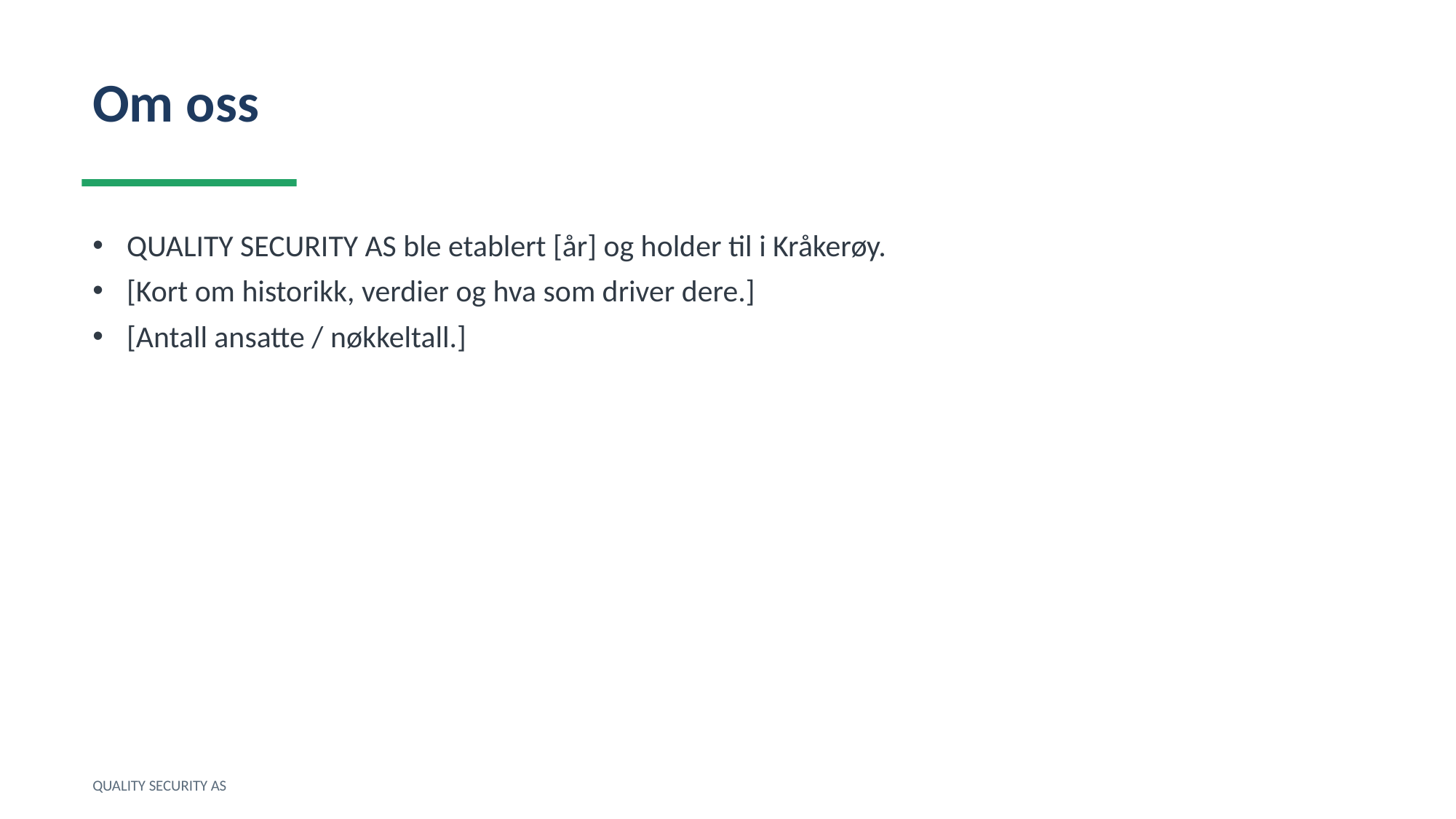

Om oss

QUALITY SECURITY AS ble etablert [år] og holder til i Kråkerøy.
[Kort om historikk, verdier og hva som driver dere.]
[Antall ansatte / nøkkeltall.]
QUALITY SECURITY AS